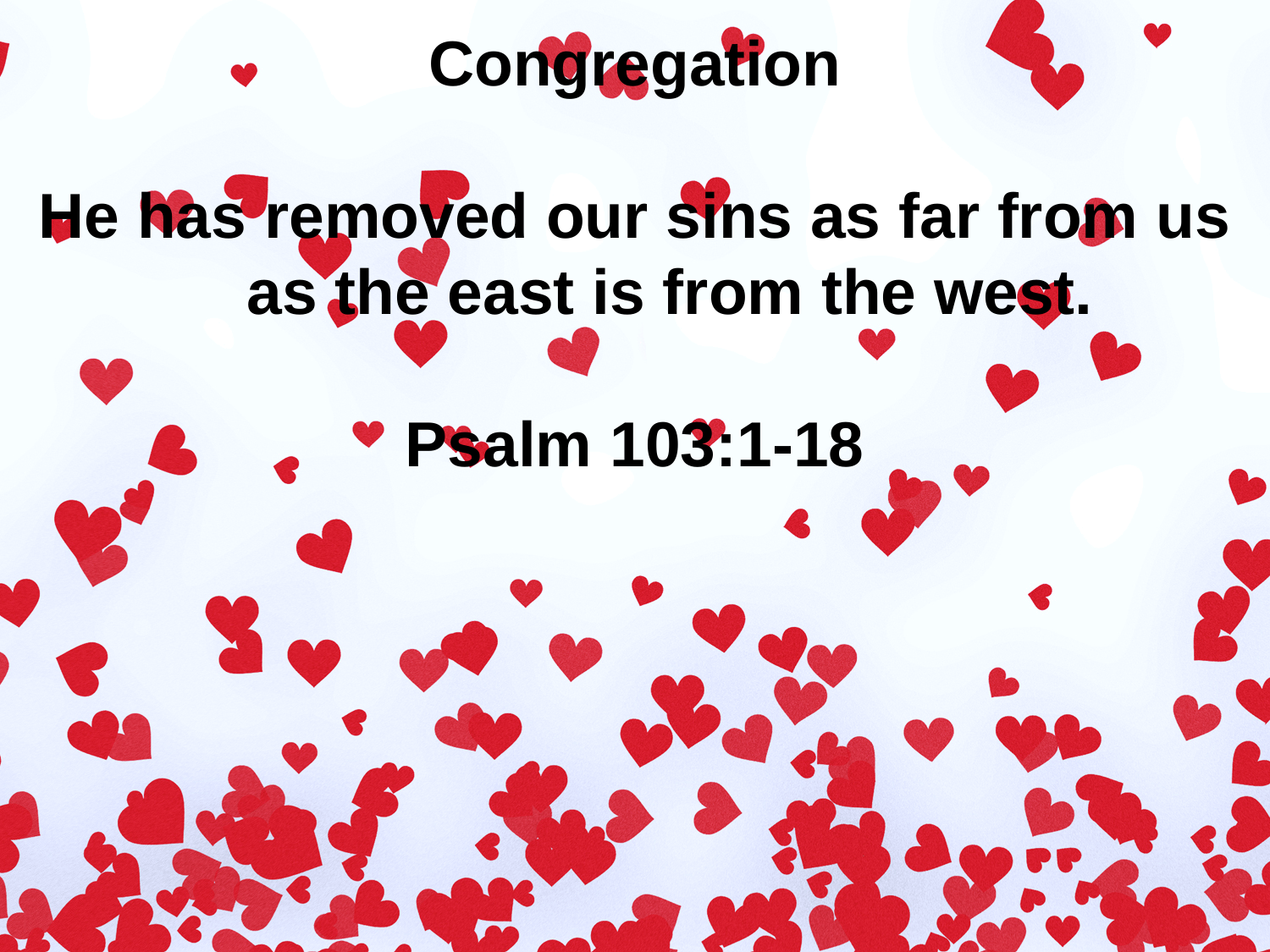

Congregation

He has removed our sins as far from us
    as the east is from the west.

Psalm 103:1-18